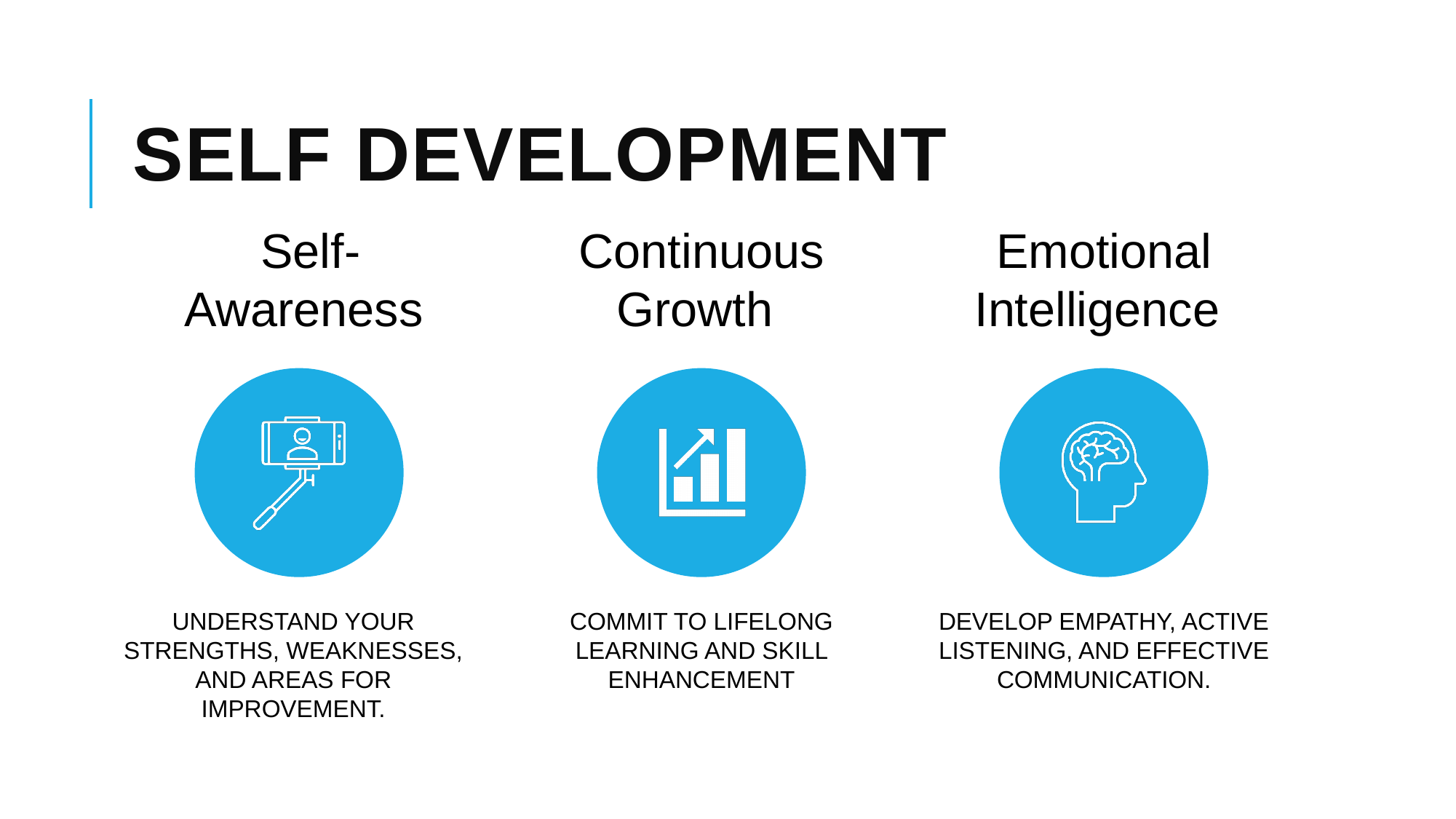

# Self Development
Self-Awareness
Continuous Growth
Emotional Intelligence
Understand your strengths, weaknesses, and areas for improvement.
Commit to lifelong learning and skill enhancement
Develop empathy, active listening, and effective communication.